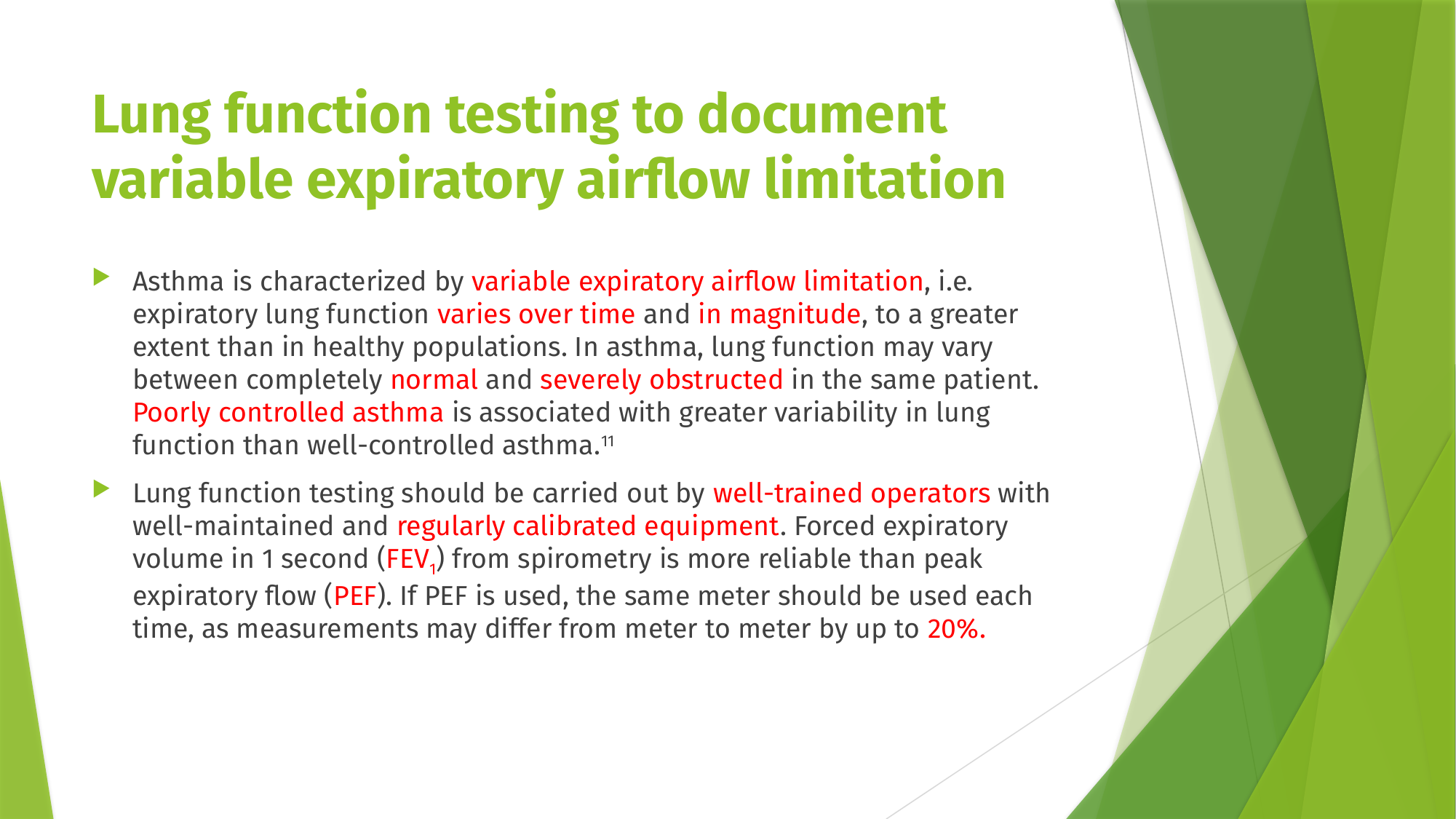

# Lung function testing to document variable expiratory airflow limitation
Asthma is characterized by variable expiratory airflow limitation, i.e. expiratory lung function varies over time and in magnitude, to a greater extent than in healthy populations. In asthma, lung function may vary between completely normal and severely obstructed in the same patient. Poorly controlled asthma is associated with greater variability in lung function than well-controlled asthma.11
Lung function testing should be carried out by well-trained operators with well-maintained and regularly calibrated equipment. Forced expiratory volume in 1 second (FEV1) from spirometry is more reliable than peak expiratory flow (PEF). If PEF is used, the same meter should be used each time, as measurements may differ from meter to meter by up to 20%.